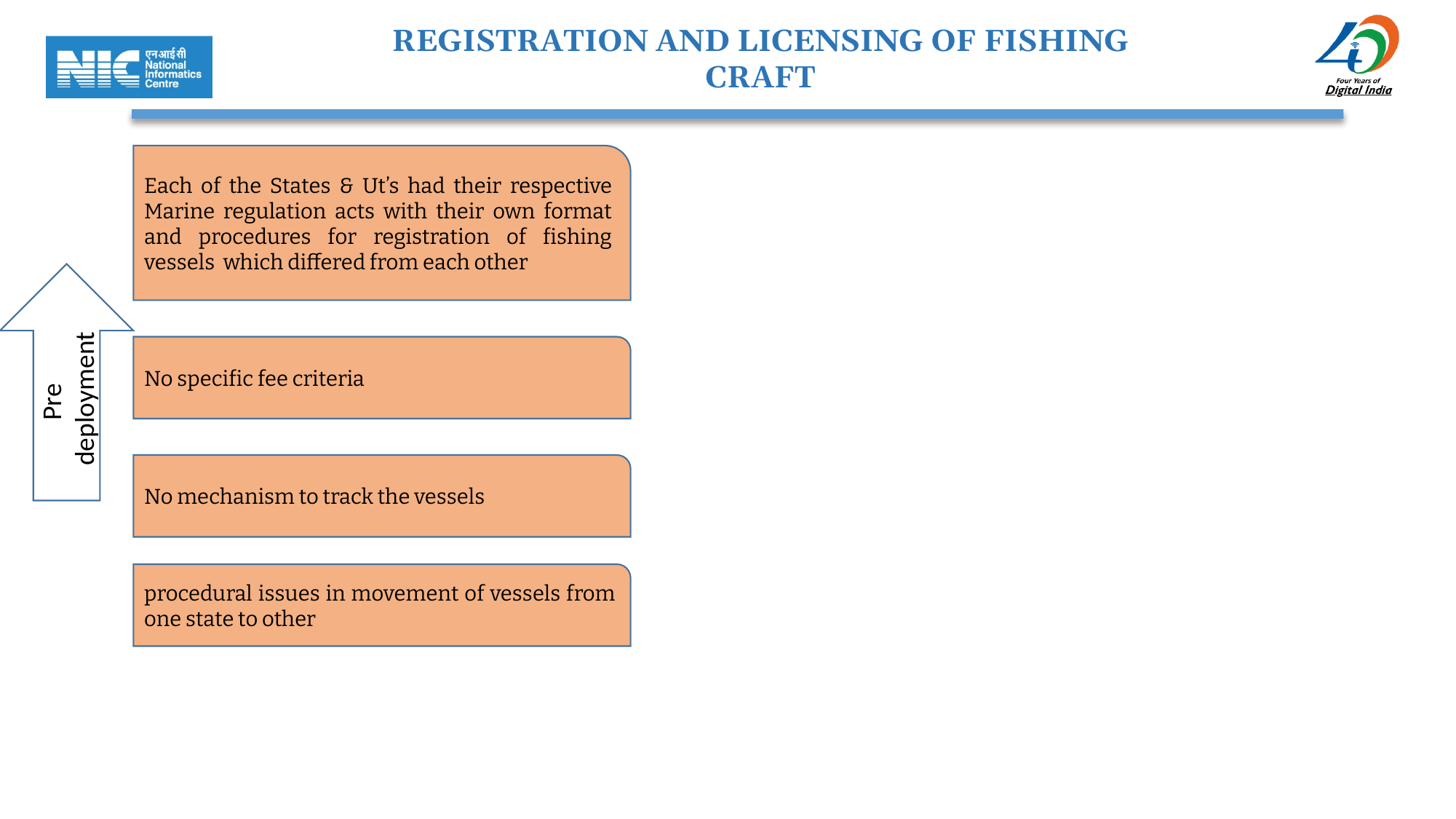

REGISTRATION AND LICENSING OF FISHING CRAFT

Each of the States & Ut’s had their respective Marine regulation acts with their own format and procedures for registration of fishing vessels  which differed from each other

Pre  deployment
No specific fee criteria
No mechanism to track the vessels
procedural issues in movement of vessels from one state to other